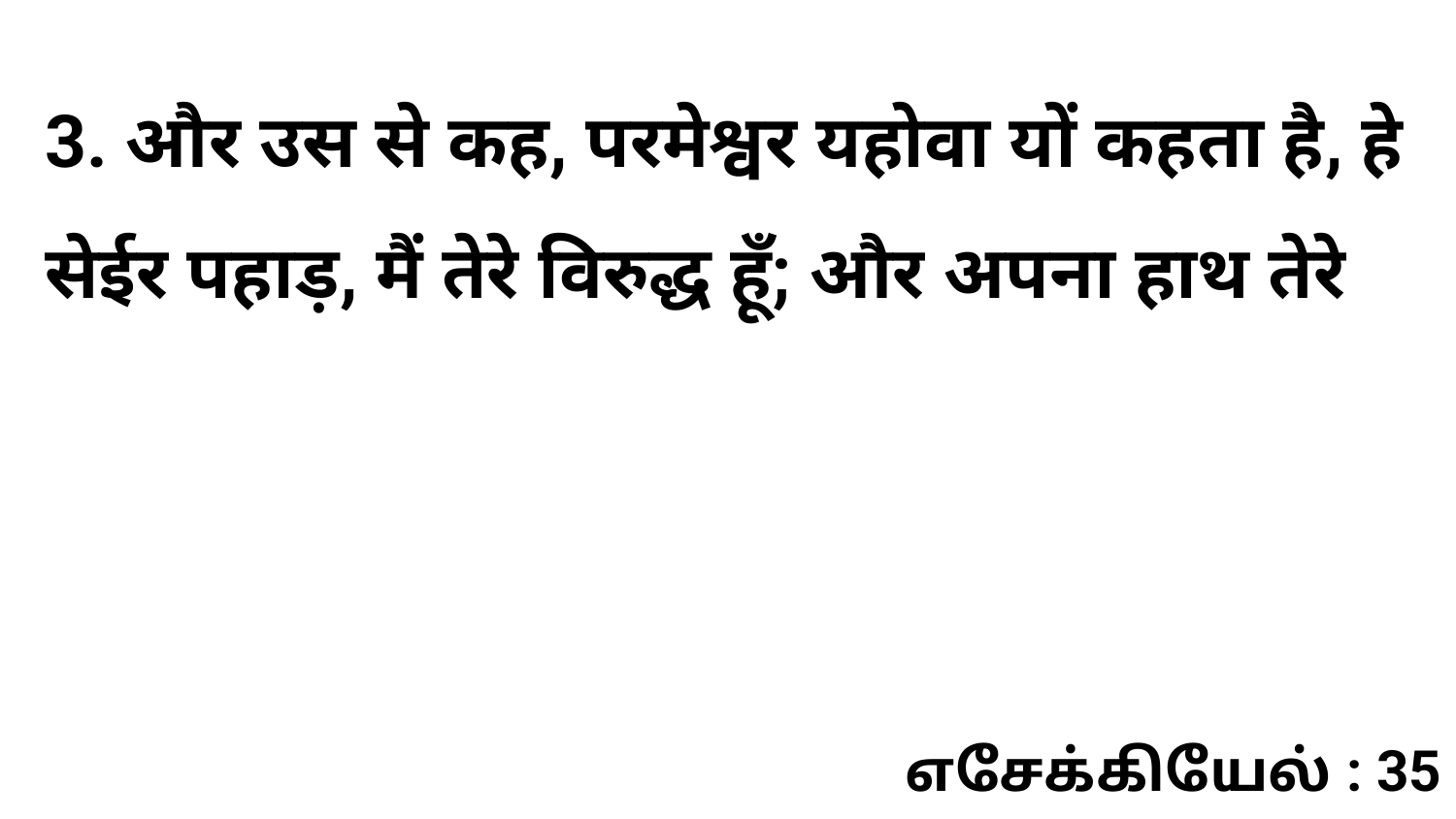

3. और उस से कह, परमेश्वर यहोवा यों कहता है, हे सेईर पहाड़, मैं तेरे विरुद्ध हूँ; और अपना हाथ तेरे
எசேக்கியேல் : 35